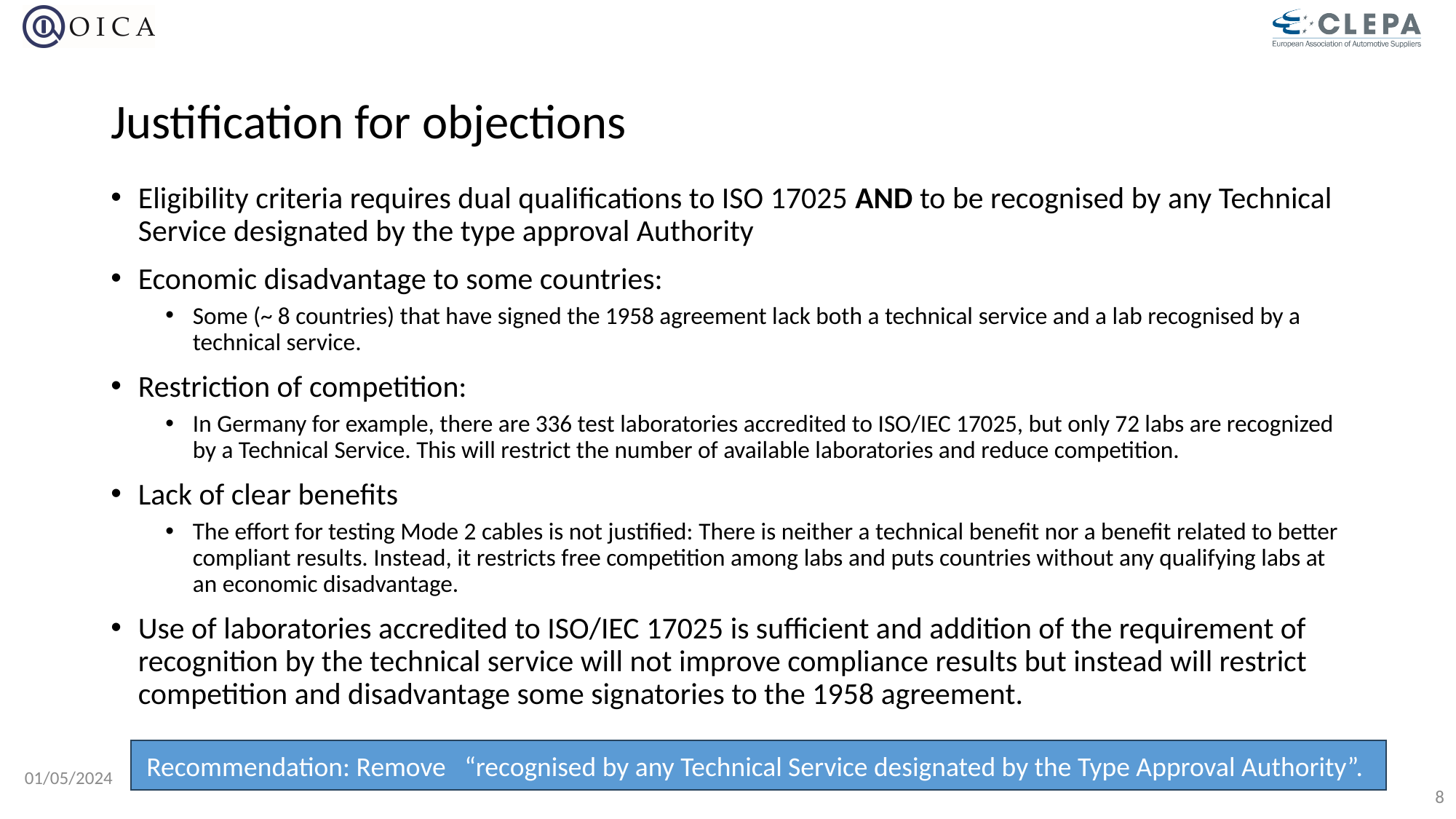

# Justification for objections
Eligibility criteria requires dual qualifications to ISO 17025 AND to be recognised by any Technical Service designated by the type approval Authority
Economic disadvantage to some countries:
Some (~ 8 countries) that have signed the 1958 agreement lack both a technical service and a lab recognised by a technical service.
Restriction of competition:
In Germany for example, there are 336 test laboratories accredited to ISO/IEC 17025, but only 72 labs are recognized by a Technical Service. This will restrict the number of available laboratories and reduce competition.
Lack of clear benefits
The effort for testing Mode 2 cables is not justified: There is neither a technical benefit nor a benefit related to better compliant results. Instead, it restricts free competition among labs and puts countries without any qualifying labs at an economic disadvantage.
Use of laboratories accredited to ISO/IEC 17025 is sufficient and addition of the requirement of recognition by the technical service will not improve compliance results but instead will restrict competition and disadvantage some signatories to the 1958 agreement.
Recommendation: Remove   “recognised by any Technical Service designated by the Type Approval Authority”.
01/05/2024
8